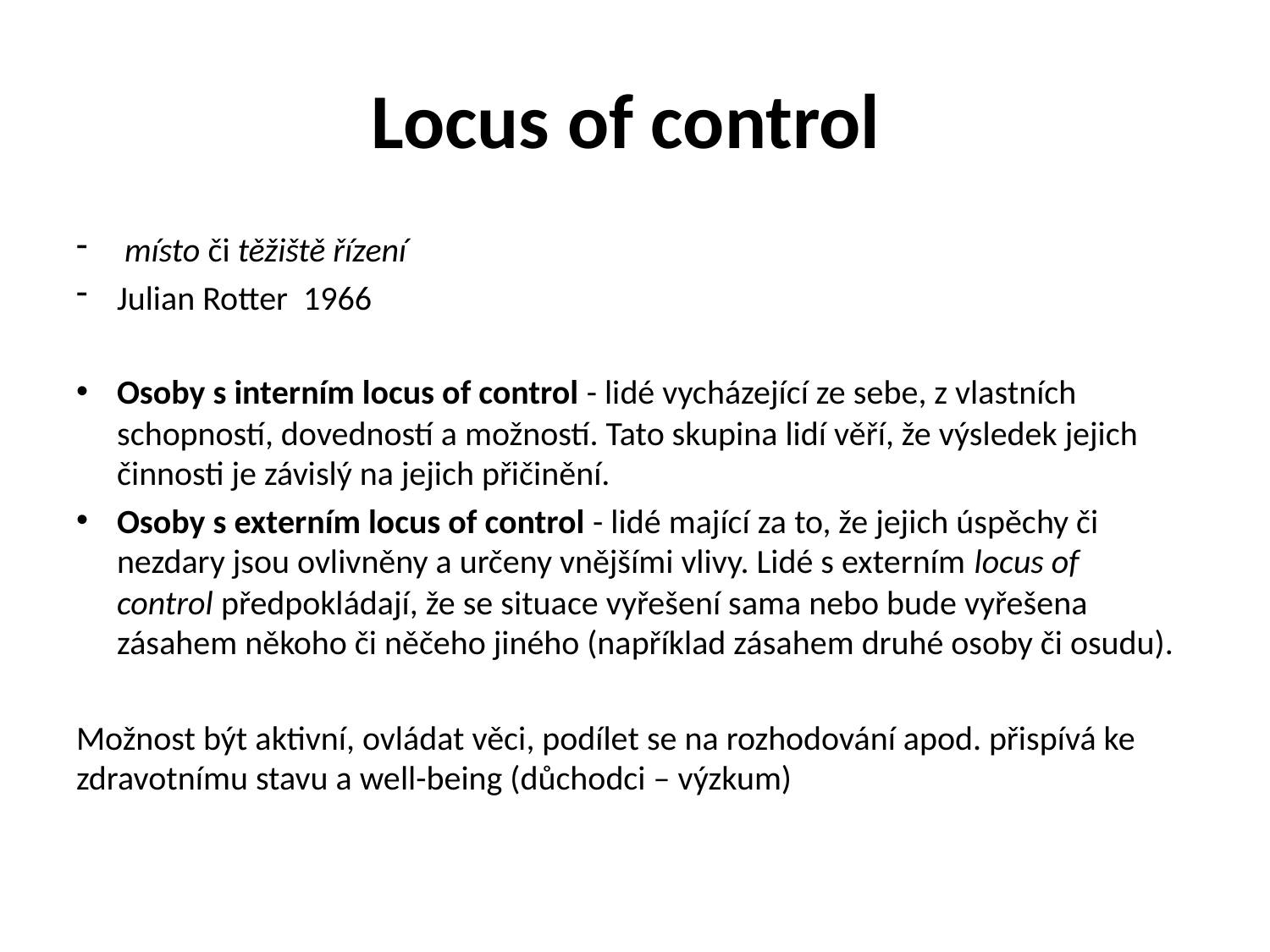

# Locus of control
 místo či těžiště řízení
Julian Rotter  1966

Osoby s interním locus of control - lidé vycházející ze sebe, z vlastních schopností, dovedností a možností. Tato skupina lidí věří, že výsledek jejich činnosti je závislý na jejich přičinění.
Osoby s externím locus of control - lidé mající za to, že jejich úspěchy či nezdary jsou ovlivněny a určeny vnějšími vlivy. Lidé s externím locus of control předpokládají, že se situace vyřešení sama nebo bude vyřešena zásahem někoho či něčeho jiného (například zásahem druhé osoby či osudu).

Možnost být aktivní, ovládat věci, podílet se na rozhodování apod. přispívá ke zdravotnímu stavu a well-being (důchodci – výzkum)